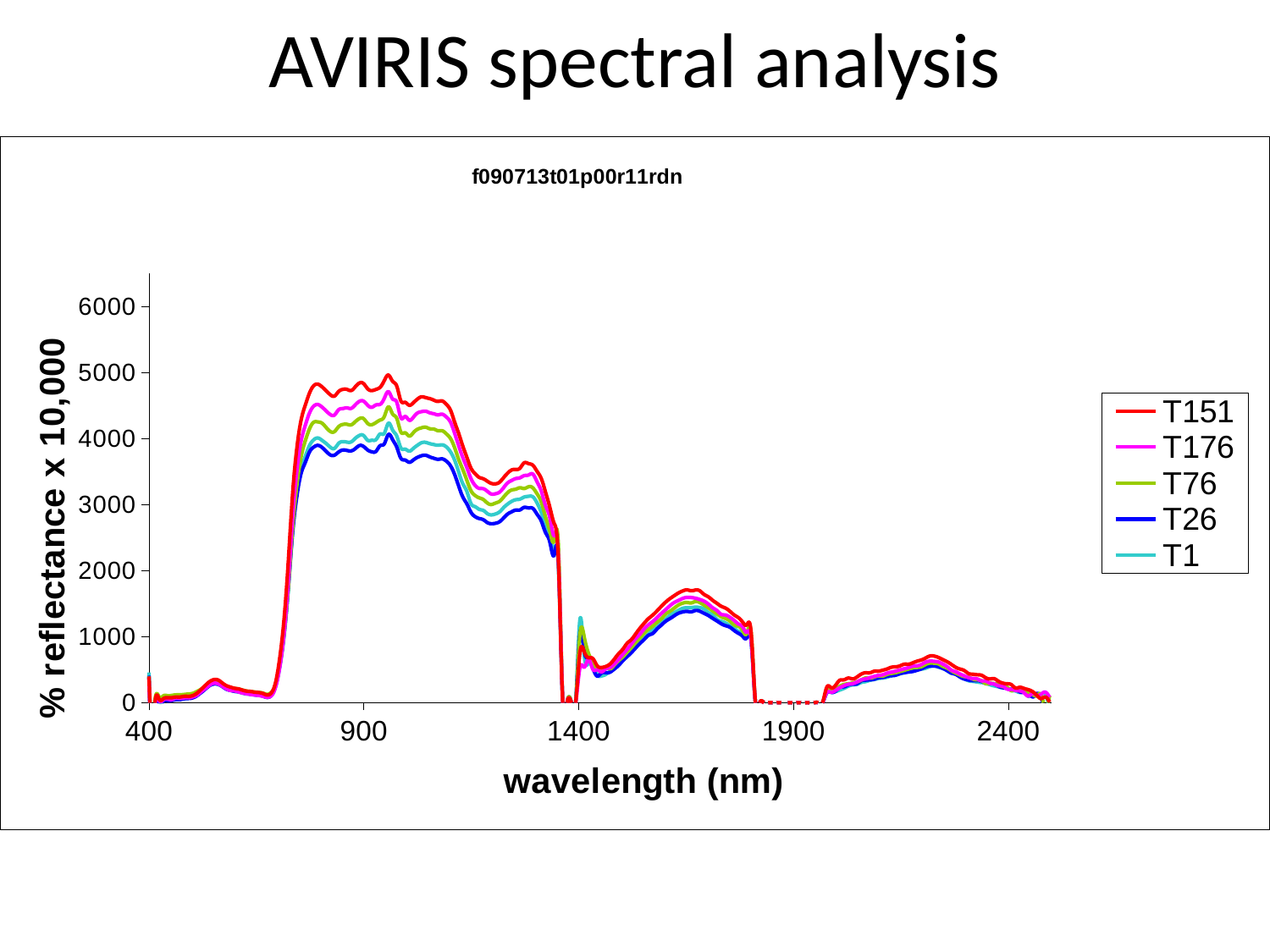

# AVIRIS spectral analysis

### Chart: f090713t01p00r11rdn

| Category | T151 | T176 | T76 | T26 | T1 |
|---|---|---|---|---|---|